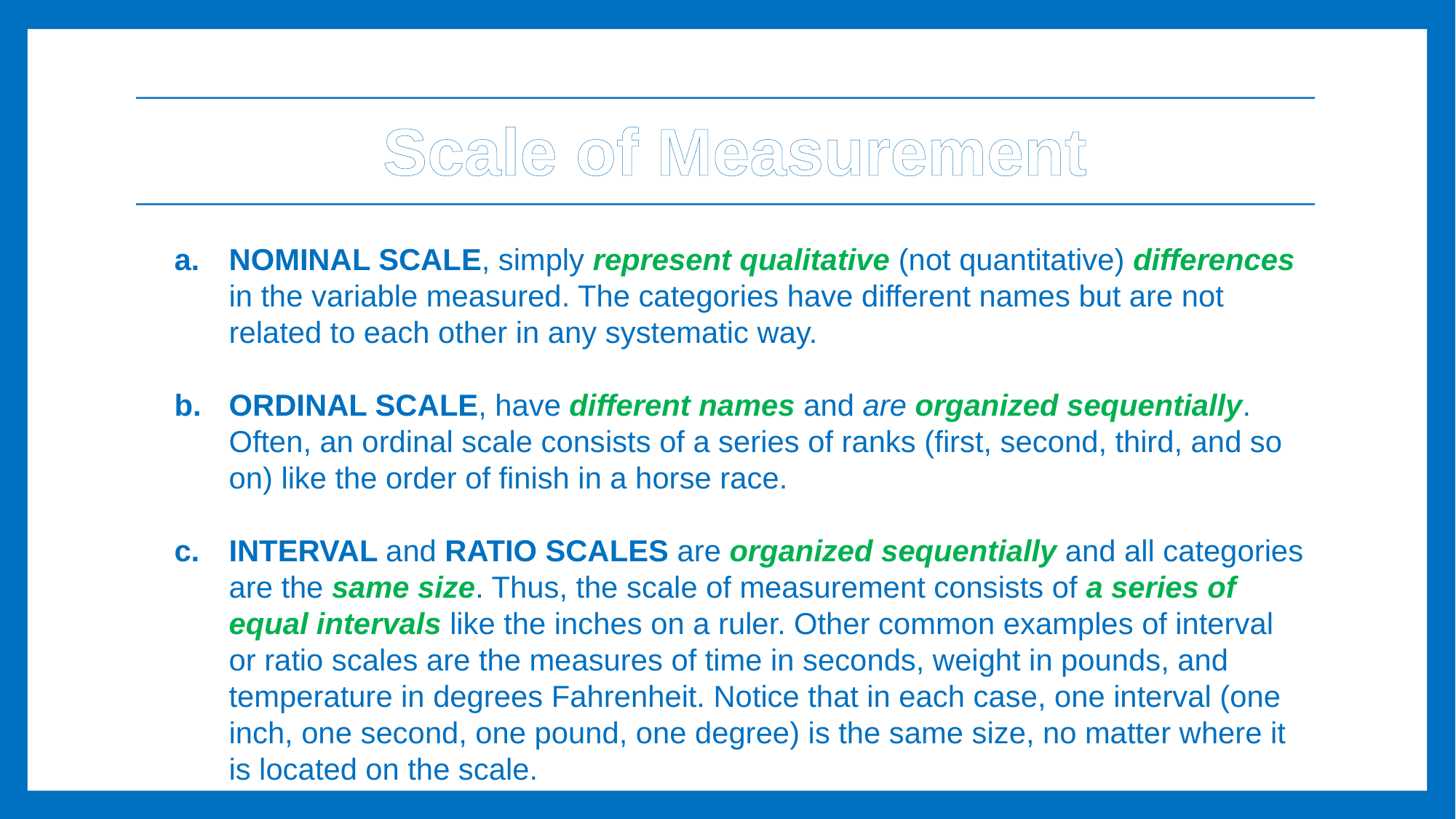

# Scale of Measurement
NOMINAL SCALE, simply represent qualitative (not quantitative) differences in the variable measured. The categories have different names but are not related to each other in any systematic way.

ORDINAL SCALE, have different names and are organized sequentially. Often, an ordinal scale consists of a series of ranks (first, second, third, and so on) like the order of finish in a horse race.

INTERVAL and RATIO SCALES are organized sequentially and all categories are the same size. Thus, the scale of measurement consists of a series of equal intervals like the inches on a ruler. Other common examples of interval or ratio scales are the measures of time in seconds, weight in pounds, and temperature in degrees Fahrenheit. Notice that in each case, one interval (one inch, one second, one pound, one degree) is the same size, no matter where it is located on the scale.